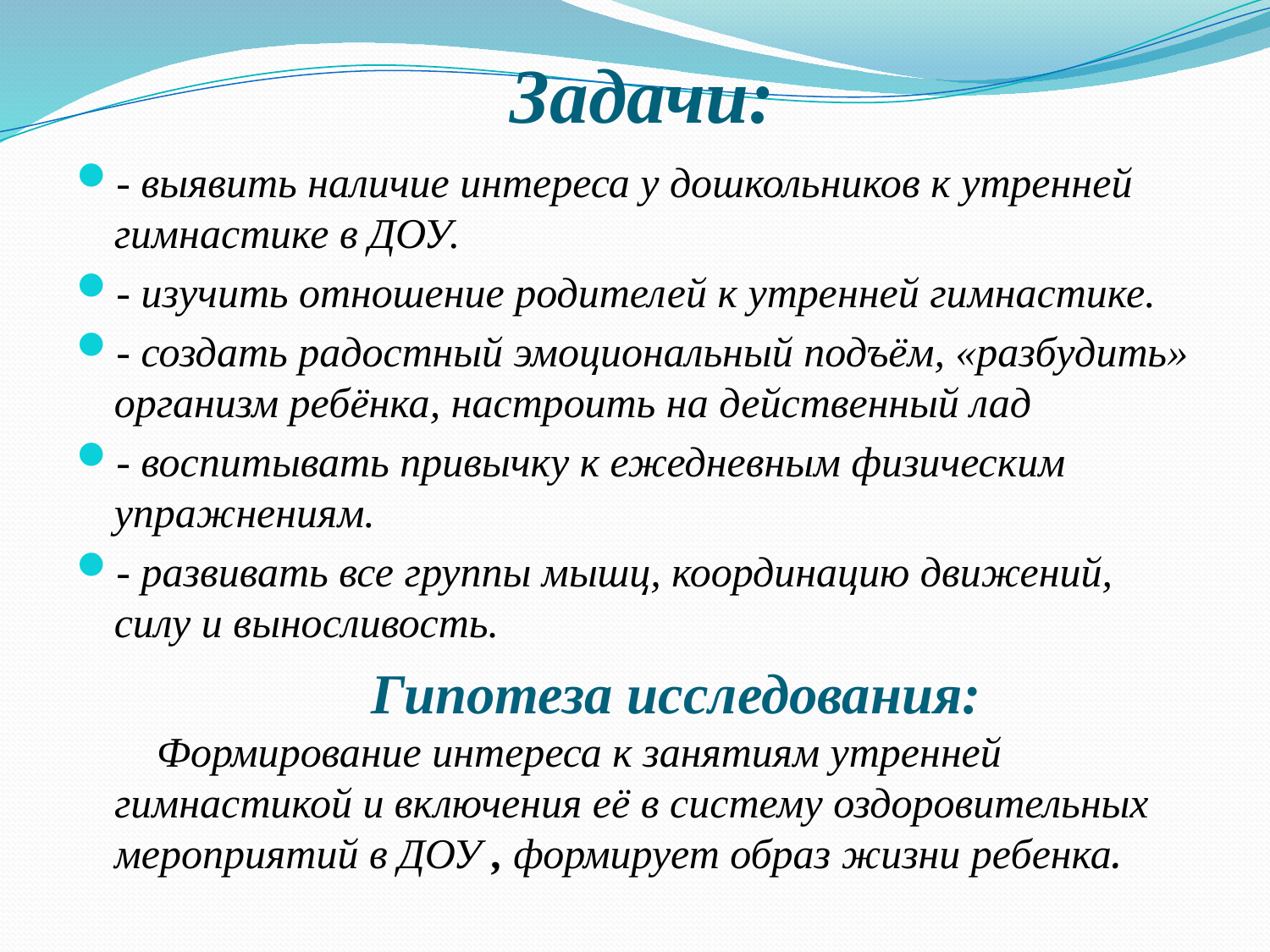

# Задачи:
- выявить наличие интереса у дошкольников к утренней гимнастике в ДОУ.
- изучить отношение родителей к утренней гимнастике.
- создать радостный эмоциональный подъём, «разбудить» организм ребёнка, настроить на действенный лад
- воспитывать привычку к ежедневным физическим упражнениям.
- развивать все группы мышц, координацию движений, силу и выносливость.
                      Гипотеза исследования:
    Формирование интереса к занятиям утренней гимнастикой и включения её в систему оздоровительных мероприятий в ДОУ , формирует образ жизни ребенка.